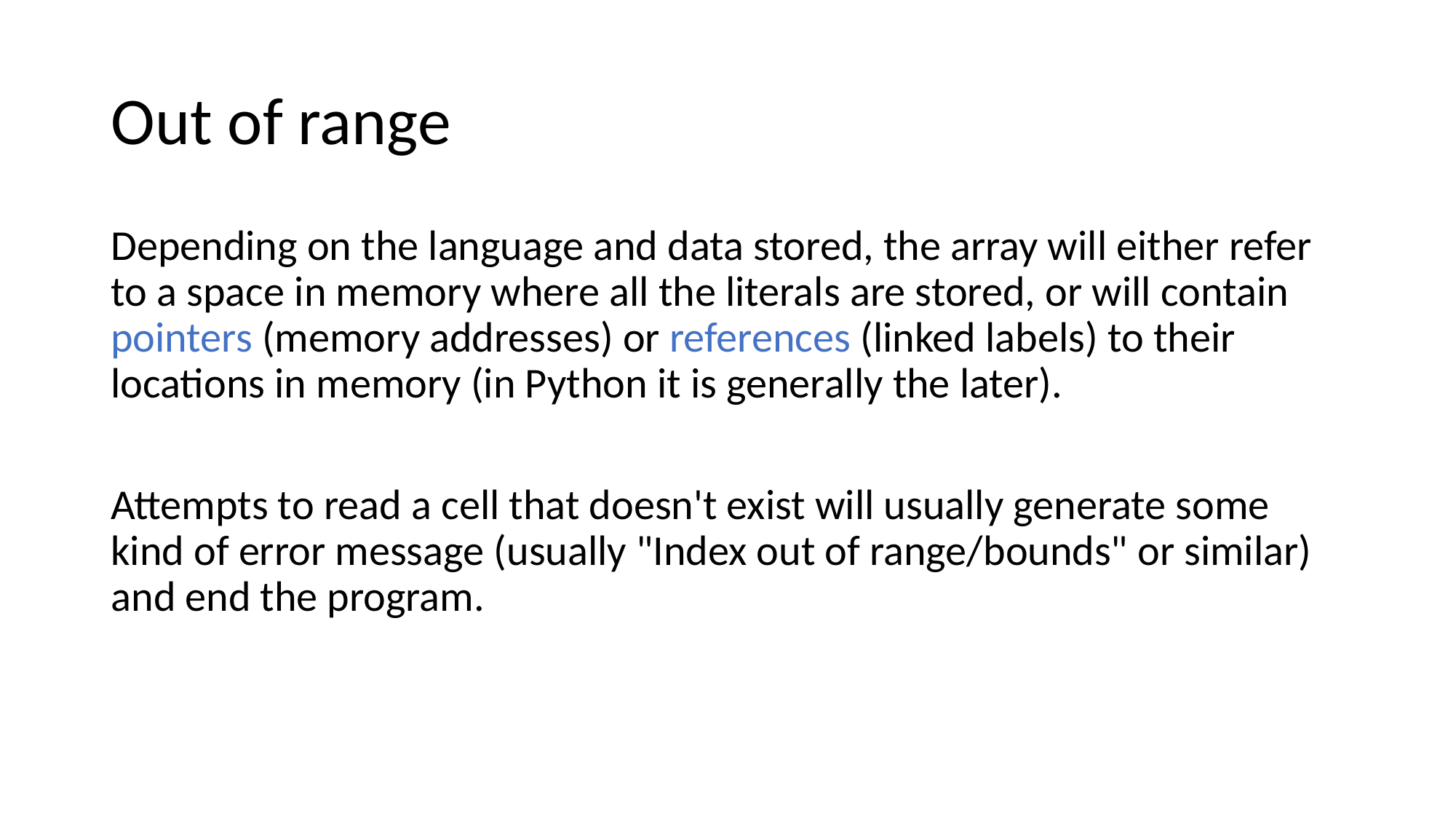

# Out of range
Depending on the language and data stored, the array will either refer to a space in memory where all the literals are stored, or will contain pointers (memory addresses) or references (linked labels) to their locations in memory (in Python it is generally the later).

Attempts to read a cell that doesn't exist will usually generate some kind of error message (usually "Index out of range/bounds" or similar) and end the program.